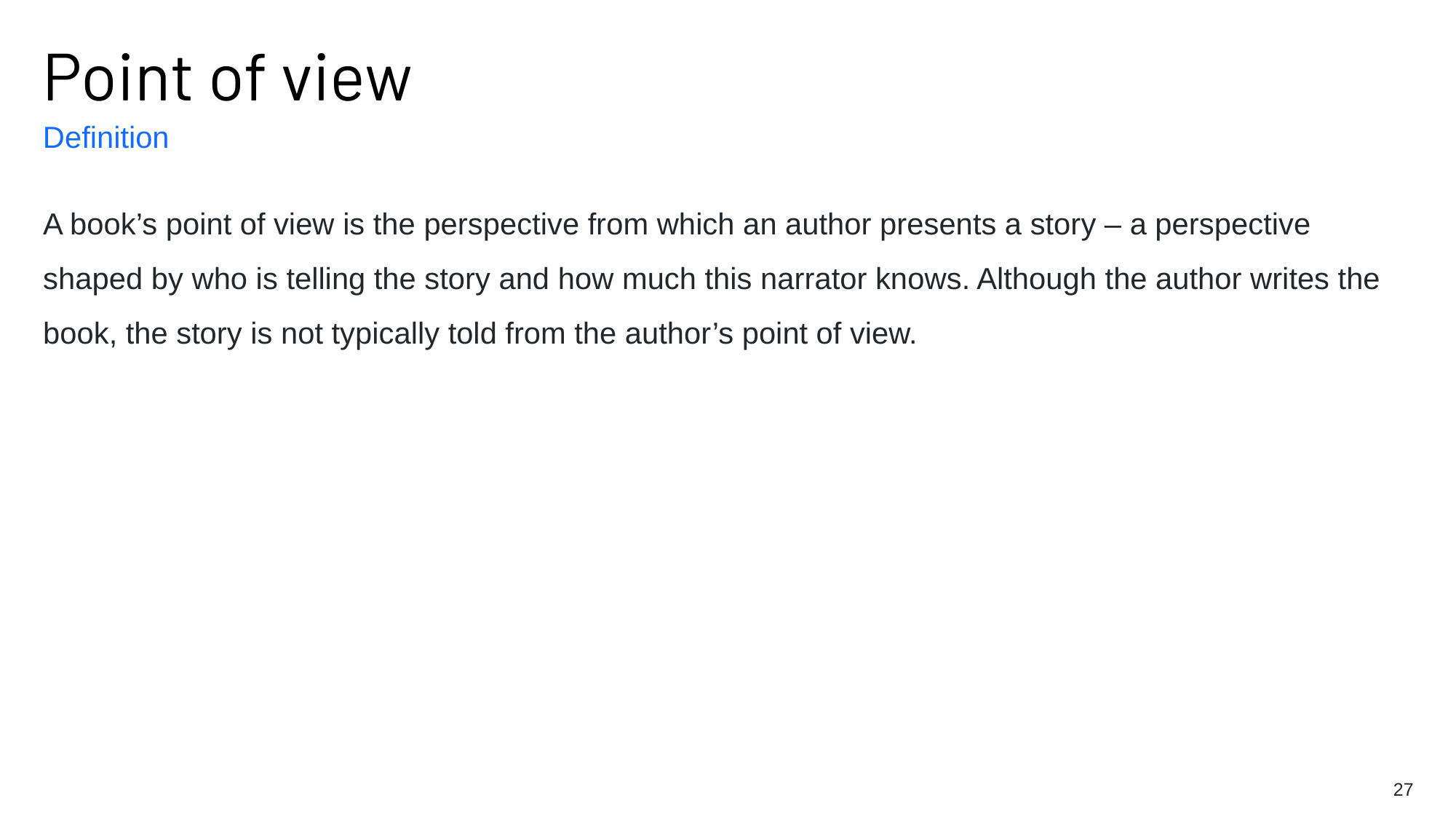

# Point of view
Definition
A book’s point of view is the perspective from which an author presents a story – a perspective shaped by who is telling the story and how much this narrator knows. Although the author writes the book, the story is not typically told from the author’s point of view.
27